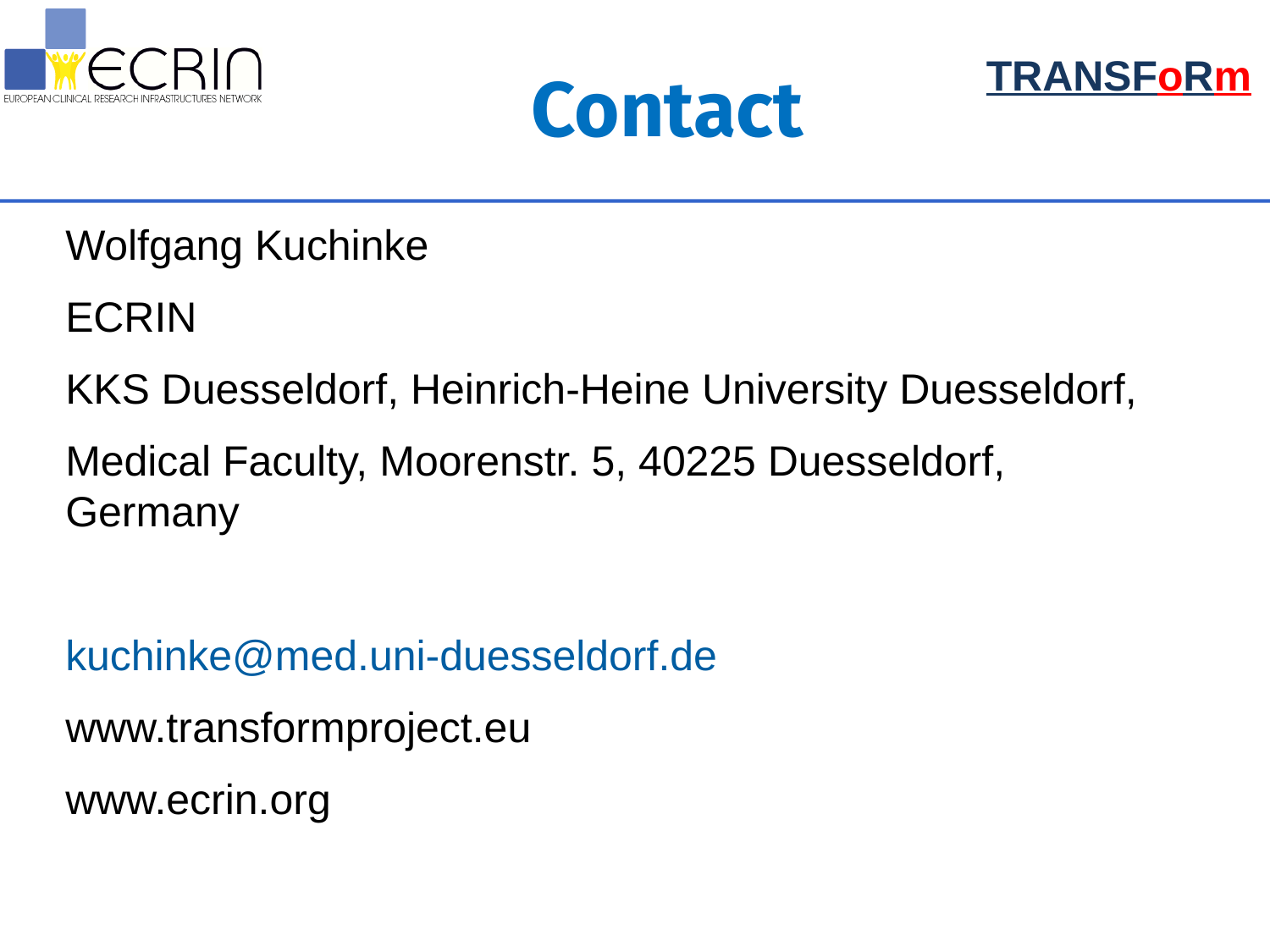

# Contact
Wolfgang Kuchinke
ECRIN
KKS Duesseldorf, Heinrich-Heine University Duesseldorf,
Medical Faculty, Moorenstr. 5, 40225 Duesseldorf, Germany

kuchinke@med.uni-duesseldorf.de
www.transformproject.eu
www.ecrin.org